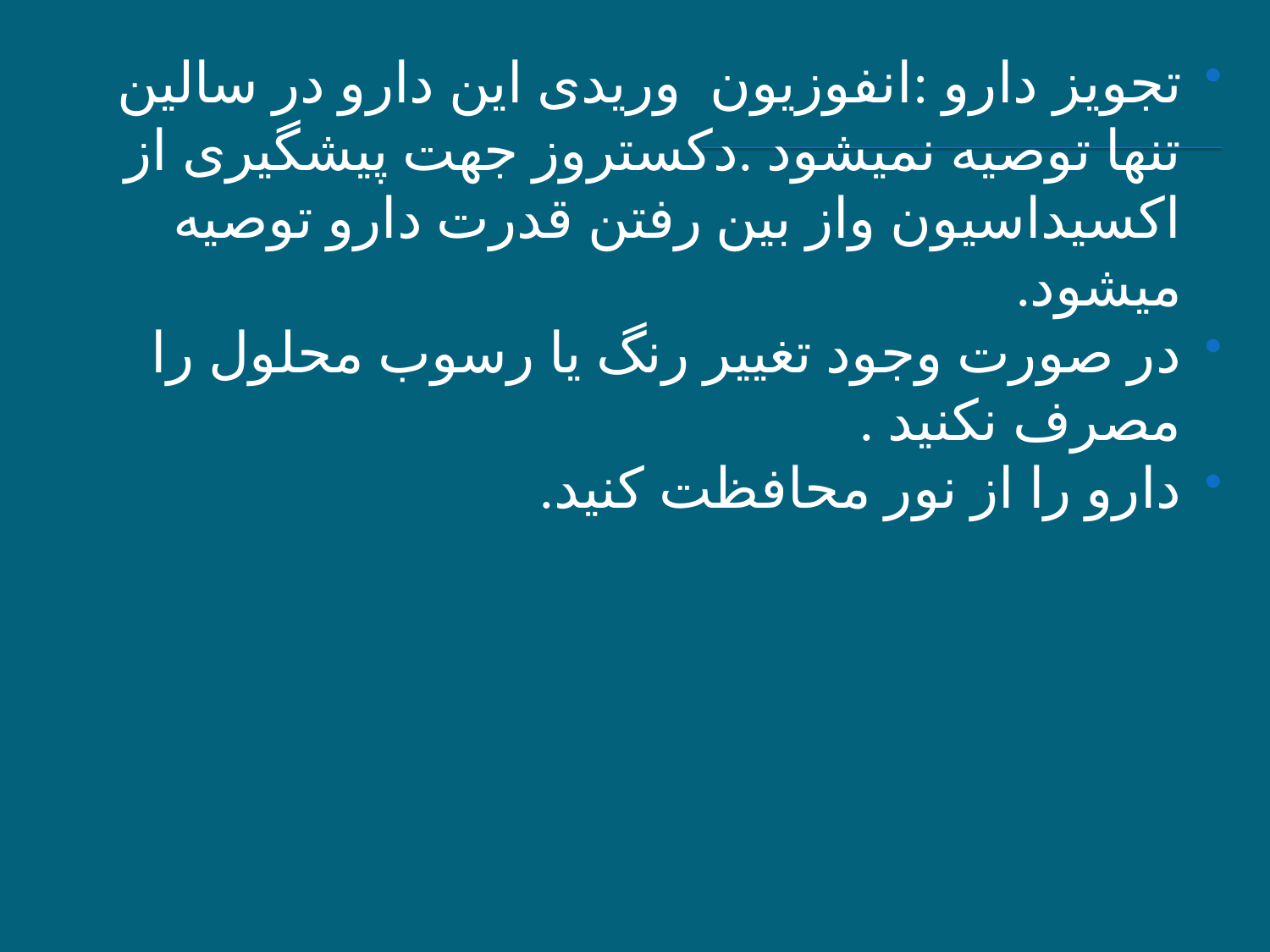

#
تجویز دارو :انفوزیون  وریدی این دارو در سالین تنها توصیه نمیشود .دکستروز جهت پیشگیری از اکسیداسیون واز بین رفتن قدرت دارو توصیه میشود.
در صورت وجود تغییر رنگ یا رسوب محلول را مصرف نکنید .
دارو را از نور محافظت کنید.